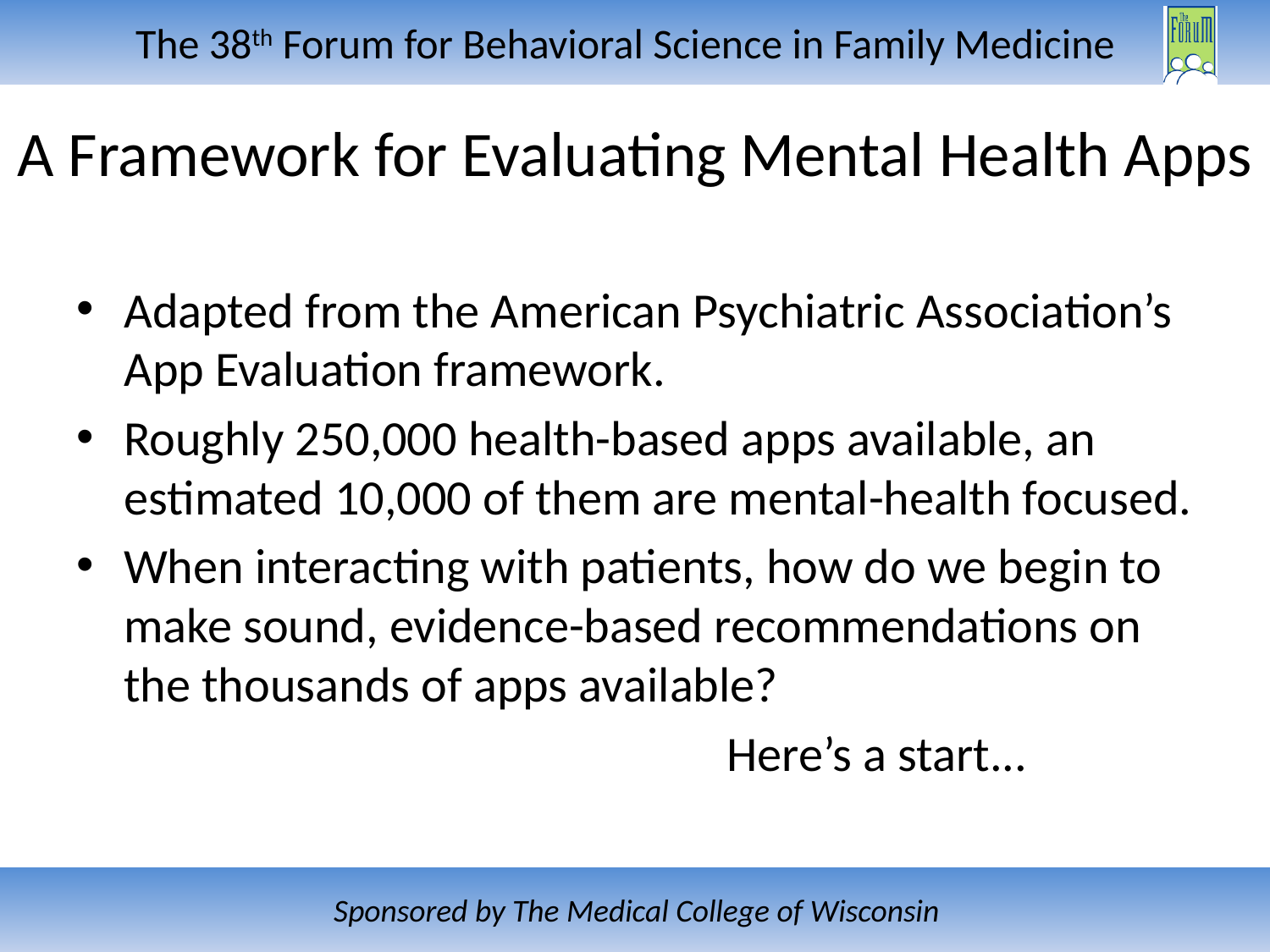

# A Framework for Evaluating Mental Health Apps
Adapted from the American Psychiatric Association’s App Evaluation framework.
Roughly 250,000 health-based apps available, an estimated 10,000 of them are mental-health focused.
When interacting with patients, how do we begin to make sound, evidence-based recommendations on the thousands of apps available?
                                                          Here’s a start...